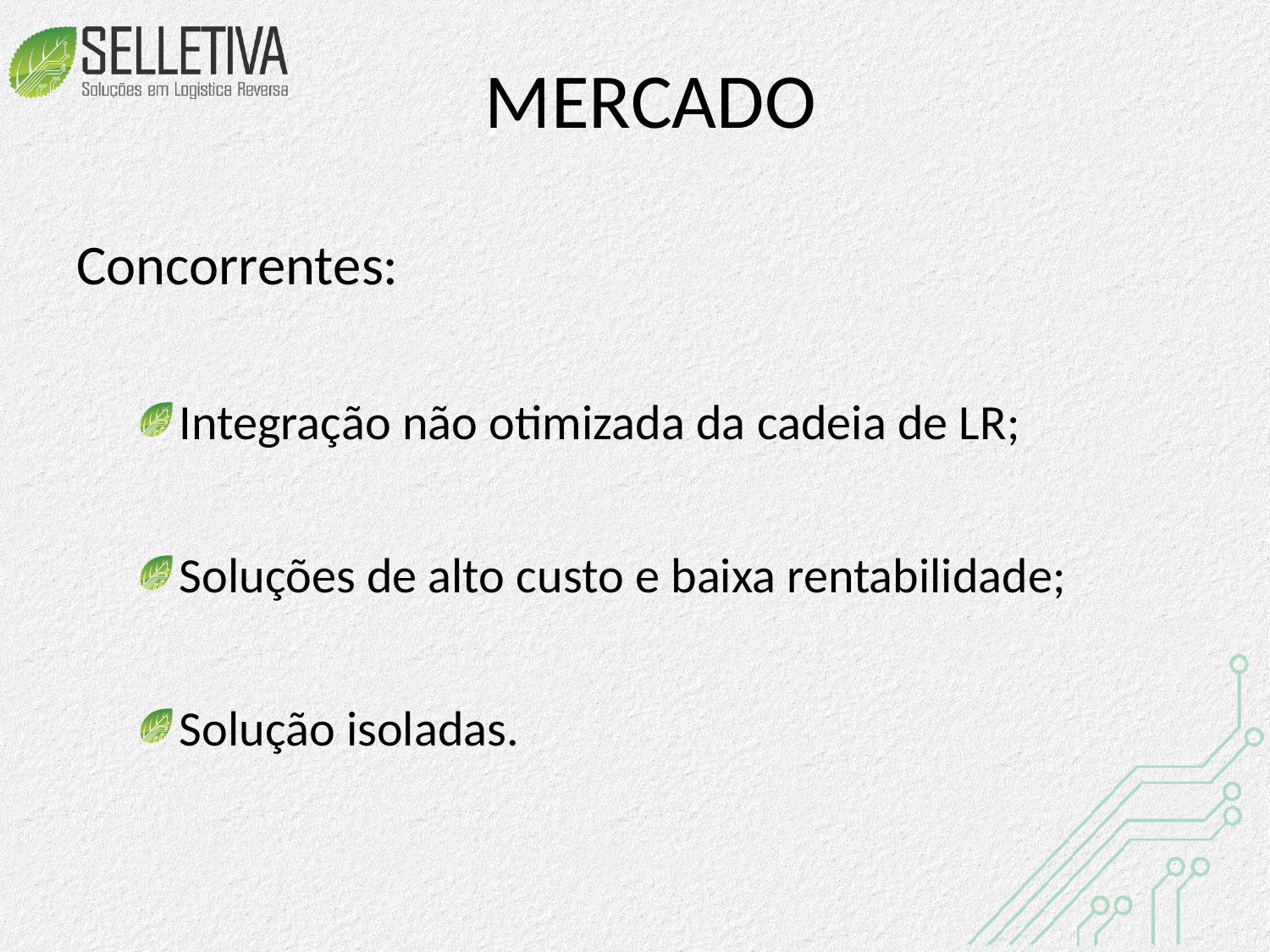

# MERCADO
Concorrentes:

Integração não otimizada da cadeia de LR;

Soluções de alto custo e baixa rentabilidade;

Solução isoladas.